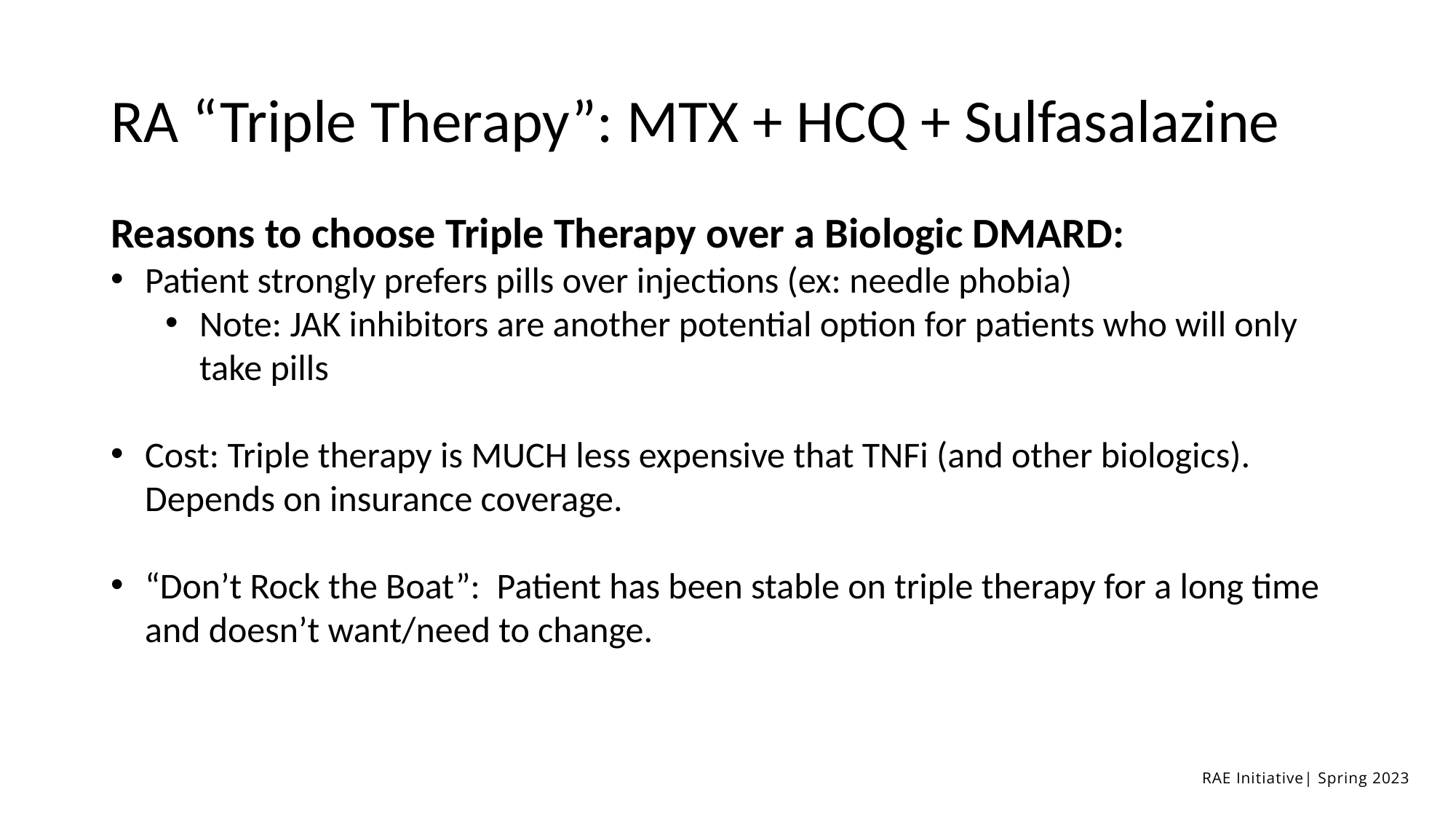

# RA “Triple Therapy”: MTX + HCQ + Sulfasalazine
Reasons to choose Triple Therapy over a Biologic DMARD:
Patient strongly prefers pills over injections (ex: needle phobia)
Note: JAK inhibitors are another potential option for patients who will only take pills

Cost: Triple therapy is MUCH less expensive that TNFi (and other biologics). Depends on insurance coverage.

“Don’t Rock the Boat”:  Patient has been stable on triple therapy for a long time and doesn’t want/need to change.
RAE Initiative| Spring 2023